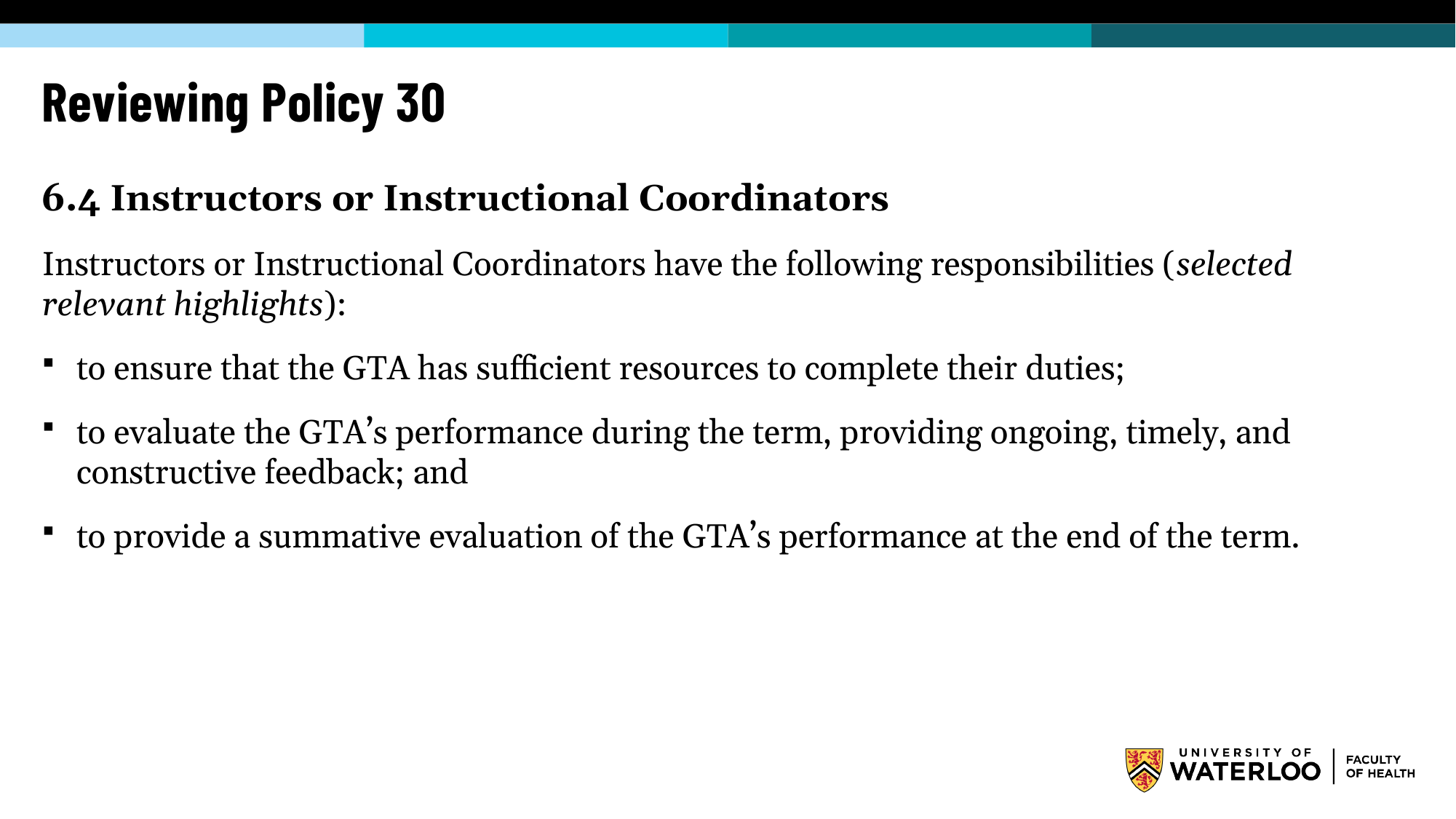

# Reviewing Policy 30
6.4 Instructors or Instructional Coordinators
Instructors or Instructional Coordinators have the following responsibilities (selected relevant highlights):
to ensure that the GTA has sufficient resources to complete their duties;
to evaluate the GTA’s performance during the term, providing ongoing, timely, and constructive feedback; and
to provide a summative evaluation of the GTA’s performance at the end of the term.